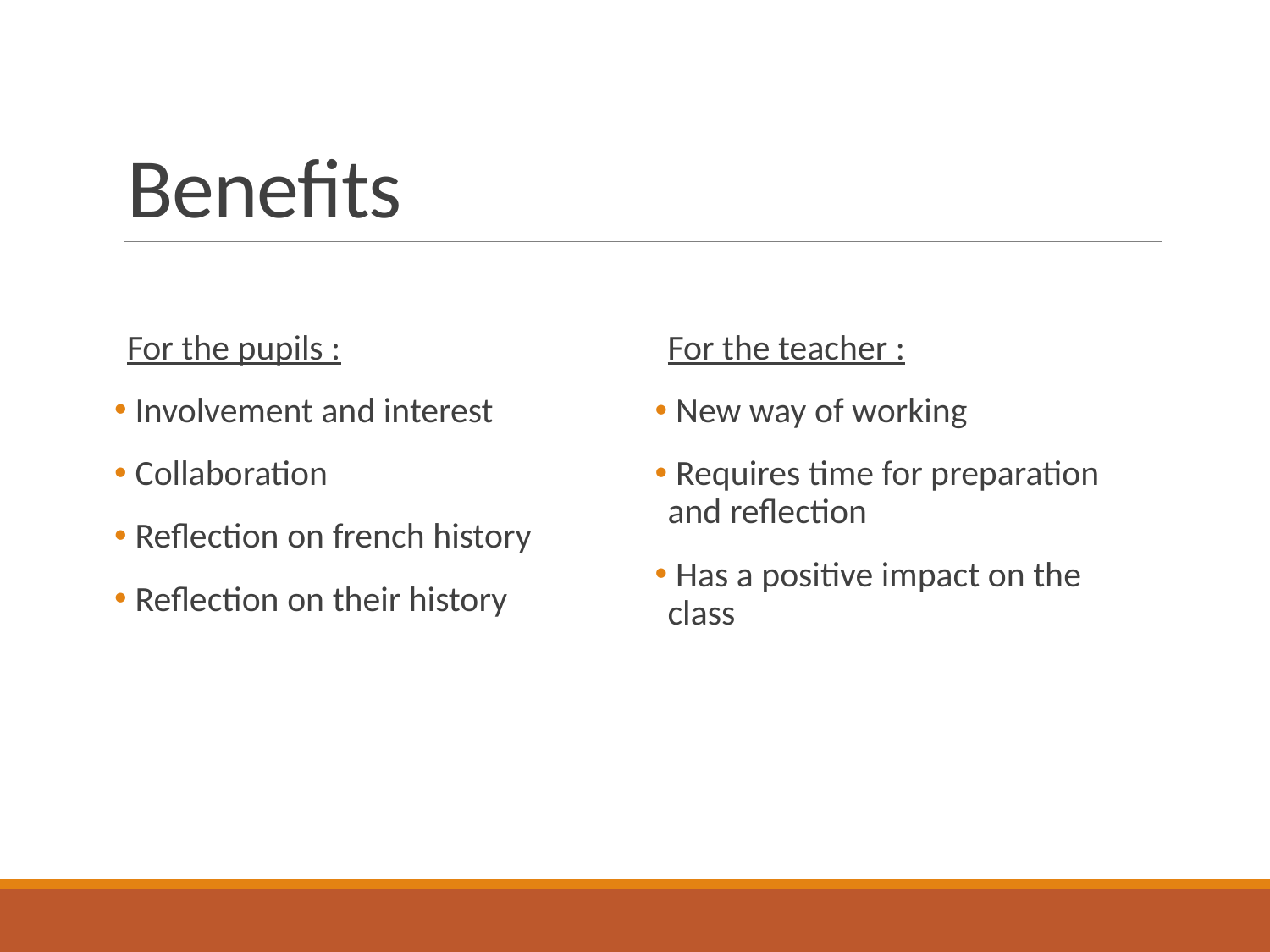

# Benefits

For the pupils :
 Involvement and interest
 Collaboration
 Reflection on french history
 Reflection on their history

For the teacher :
 New way of working
 Requires time for preparation and reflection
 Has a positive impact on the class